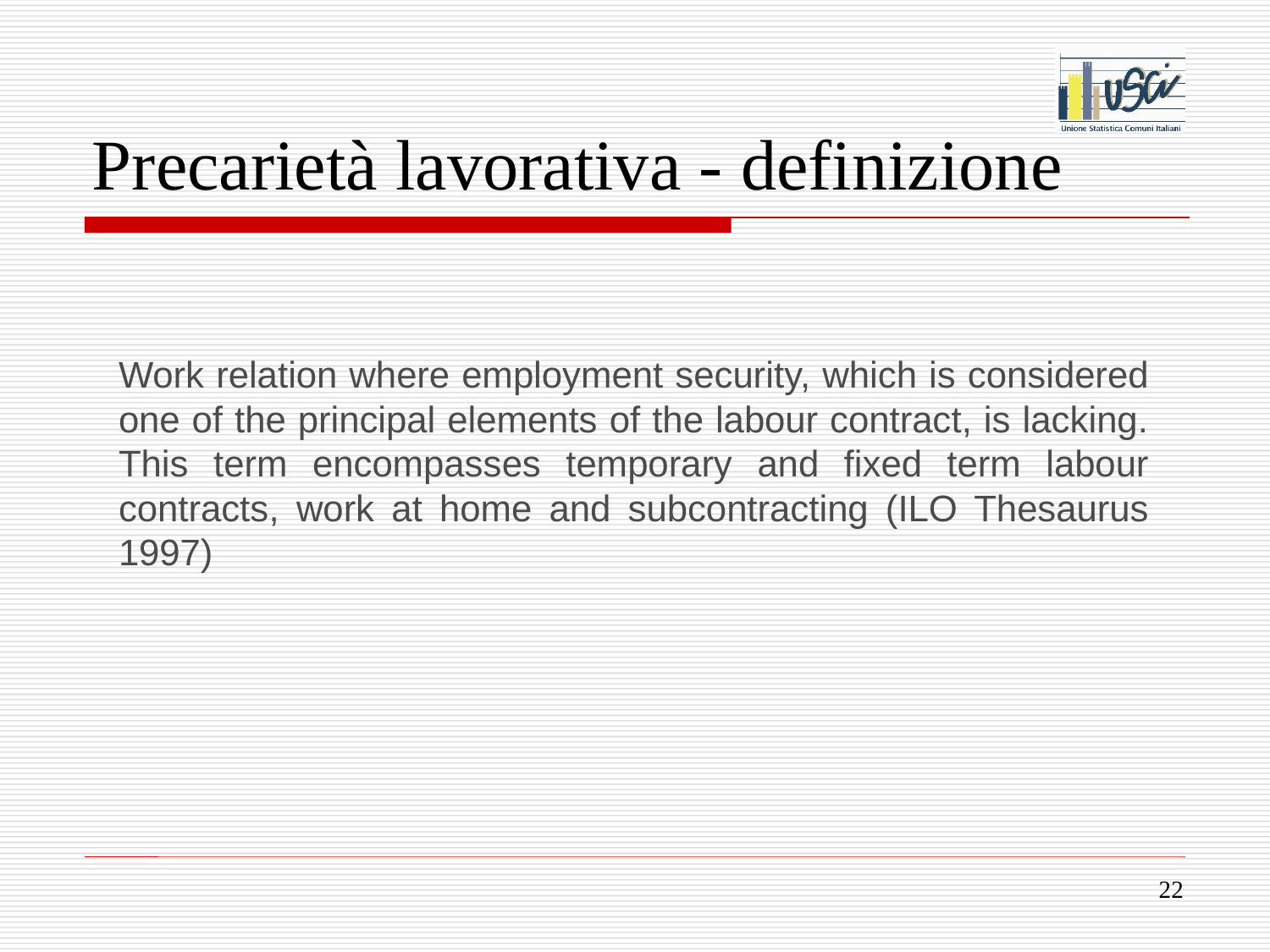

# Precarietà lavorativa - definizione
Work relation where employment security, which is considered one of the principal elements of the labour contract, is lacking. This term encompasses temporary and fixed term labour contracts, work at home and subcontracting (ILO Thesaurus 1997)
22